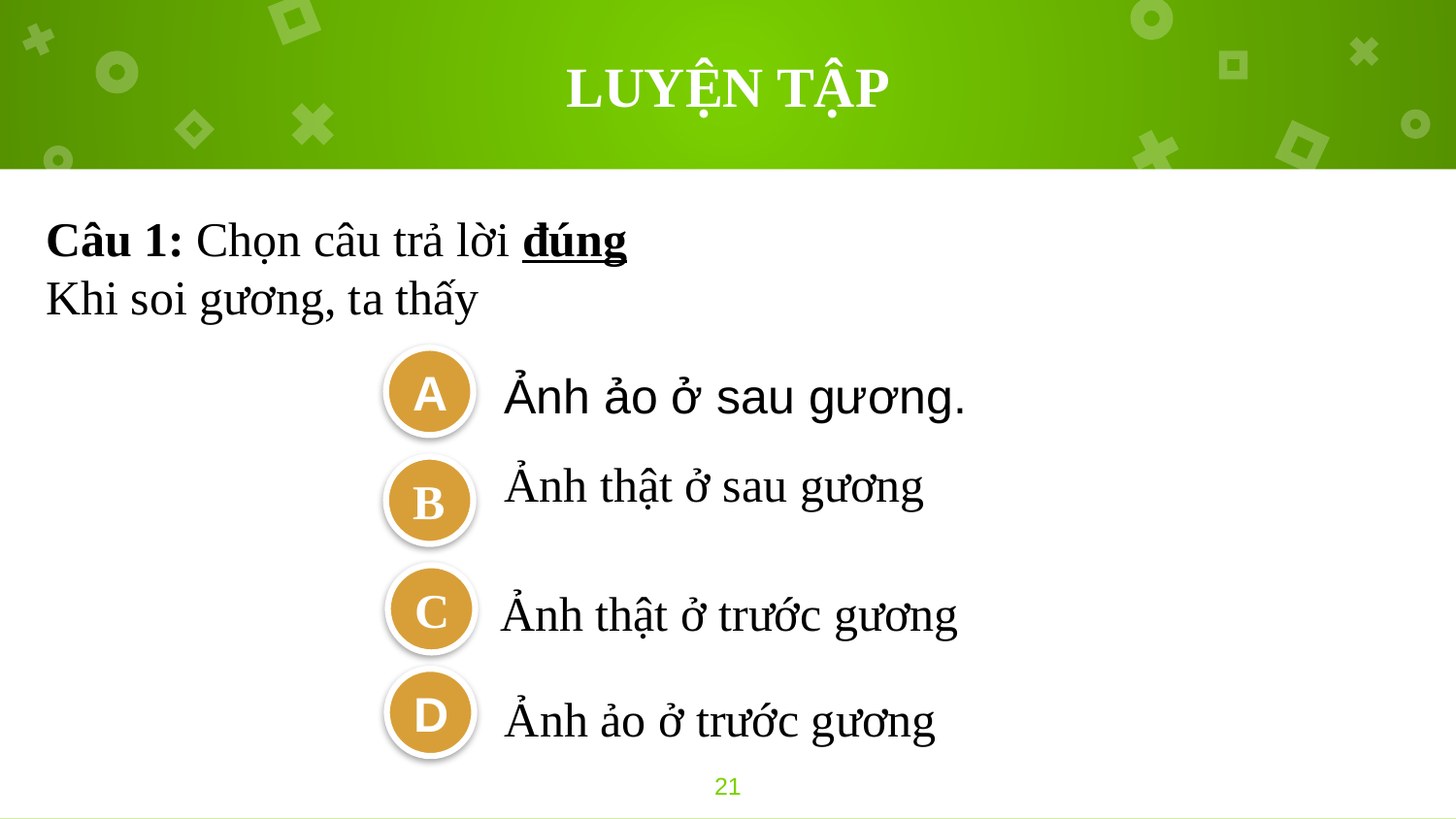

# LUYỆN TẬP
Câu 1: Chọn câu trả lời đúng
Khi soi gương, ta thấy

Ảnh ảo ở sau gương.
A
B
Ảnh thật ở sau gương
 Ảnh thật ở trước gương
C
D
Ảnh ảo ở trước gương
21